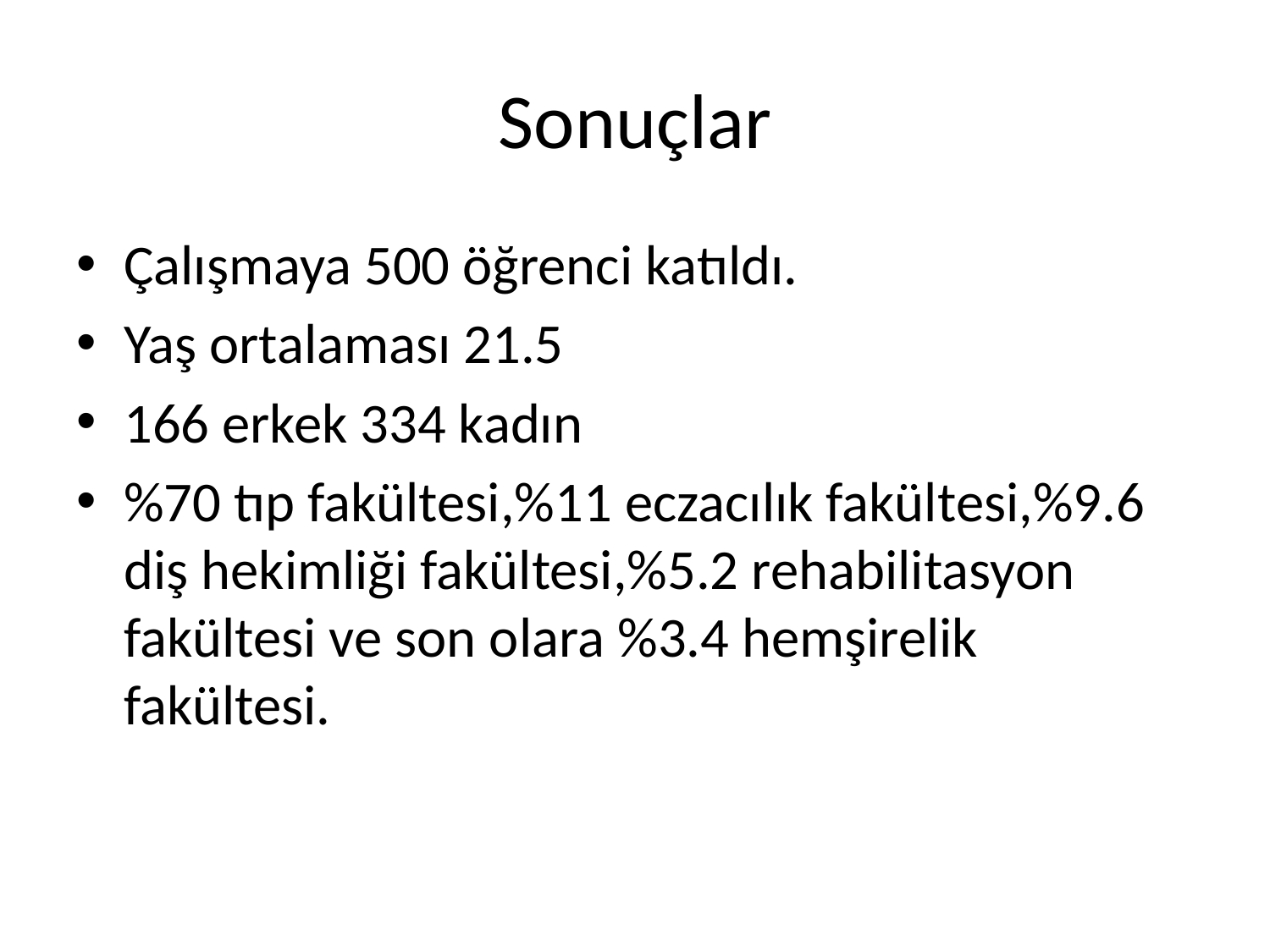

# Sonuçlar
Çalışmaya 500 öğrenci katıldı.
Yaş ortalaması 21.5
166 erkek 334 kadın
%70 tıp fakültesi,%11 eczacılık fakültesi,%9.6 diş hekimliği fakültesi,%5.2 rehabilitasyon fakültesi ve son olara %3.4 hemşirelik fakültesi.